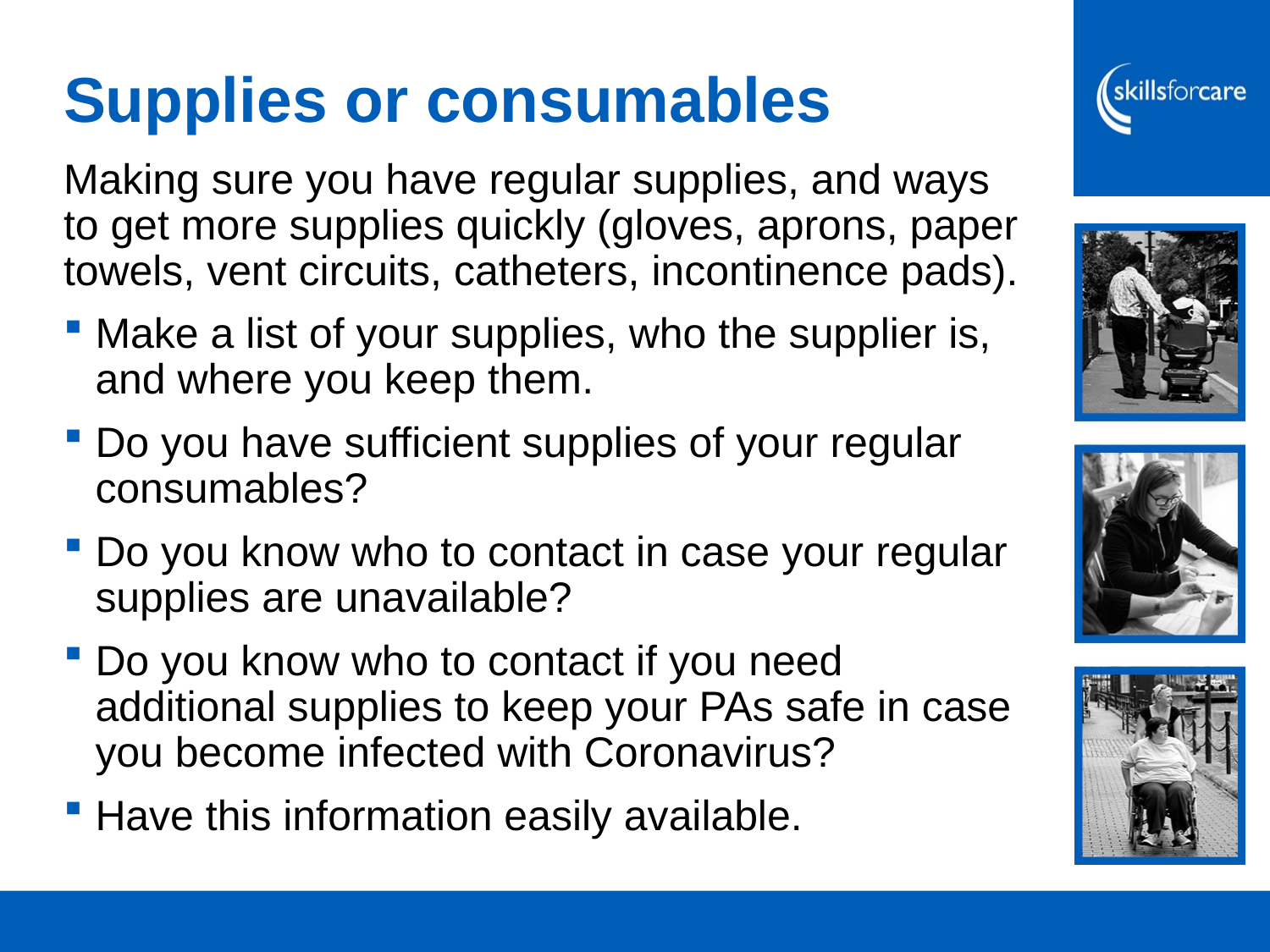

# Supplies or consumables
Making sure you have regular supplies, and ways to get more supplies quickly (gloves, aprons, paper towels, vent circuits, catheters, incontinence pads).
Make a list of your supplies, who the supplier is, and where you keep them.
Do you have sufficient supplies of your regular consumables?
Do you know who to contact in case your regular supplies are unavailable?
Do you know who to contact if you need additional supplies to keep your PAs safe in case you become infected with Coronavirus?
Have this information easily available.